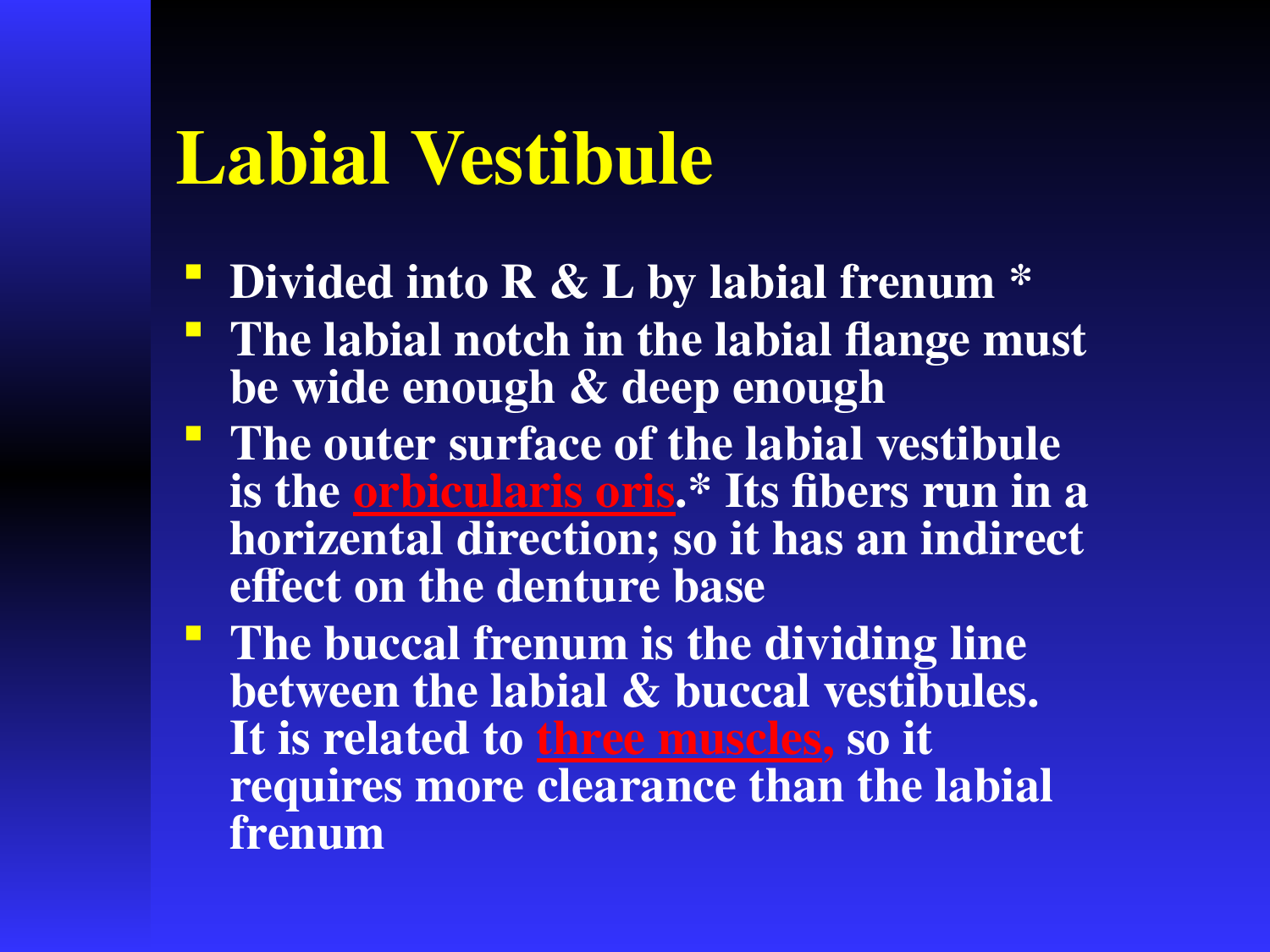

# Labial Vestibule
Divided into R & L by labial frenum *
The labial notch in the labial flange must be wide enough & deep enough
The outer surface of the labial vestibule is the orbicularis oris.* Its fibers run in a horizental direction; so it has an indirect effect on the denture base
The buccal frenum is the dividing line between the labial & buccal vestibules.  It is related to three muscles, so it requires more clearance than the labial frenum